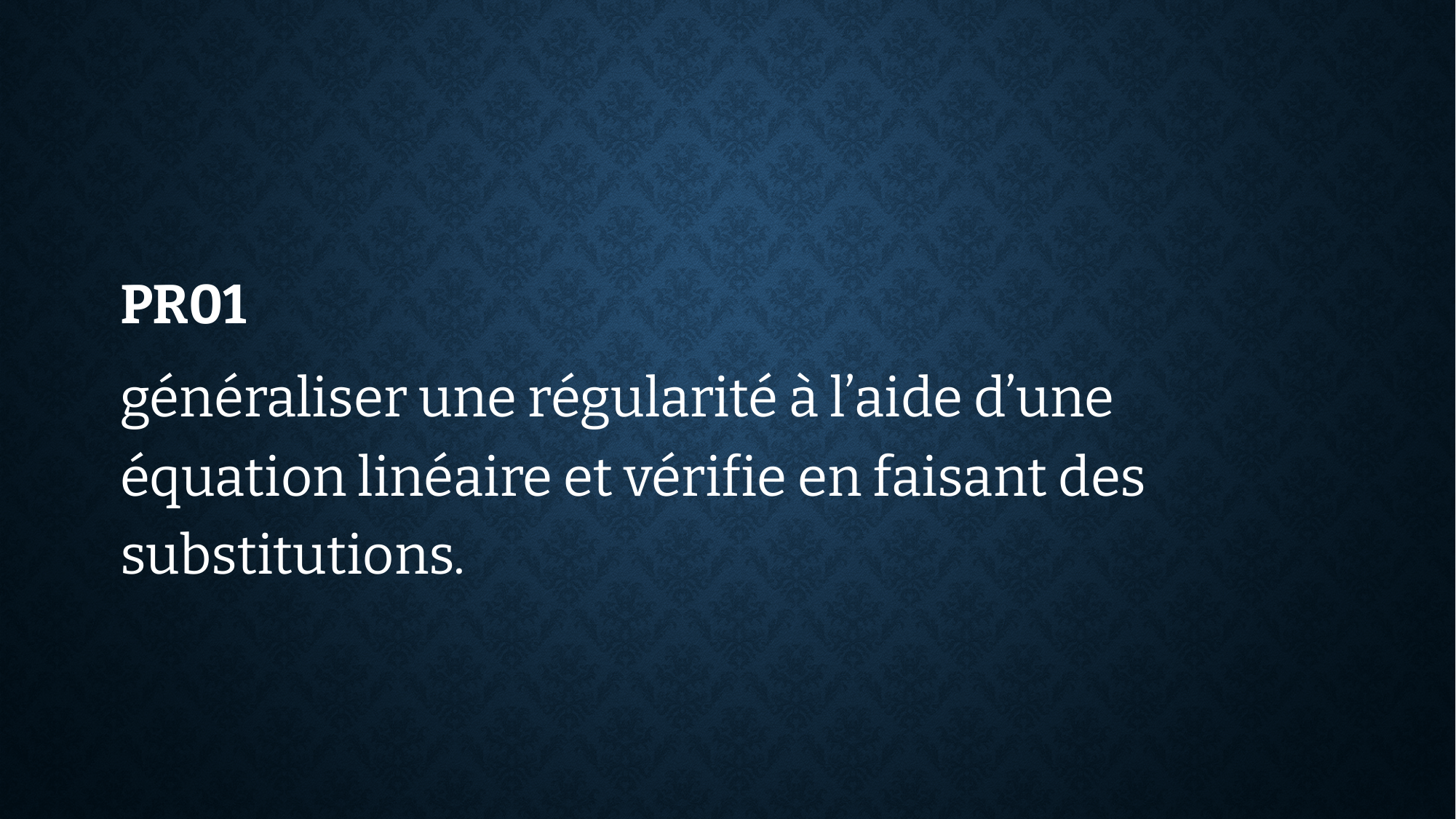

#
PR01
généraliser une régularité à l’aide d’une équation linéaire et vérifie en faisant des substitutions.